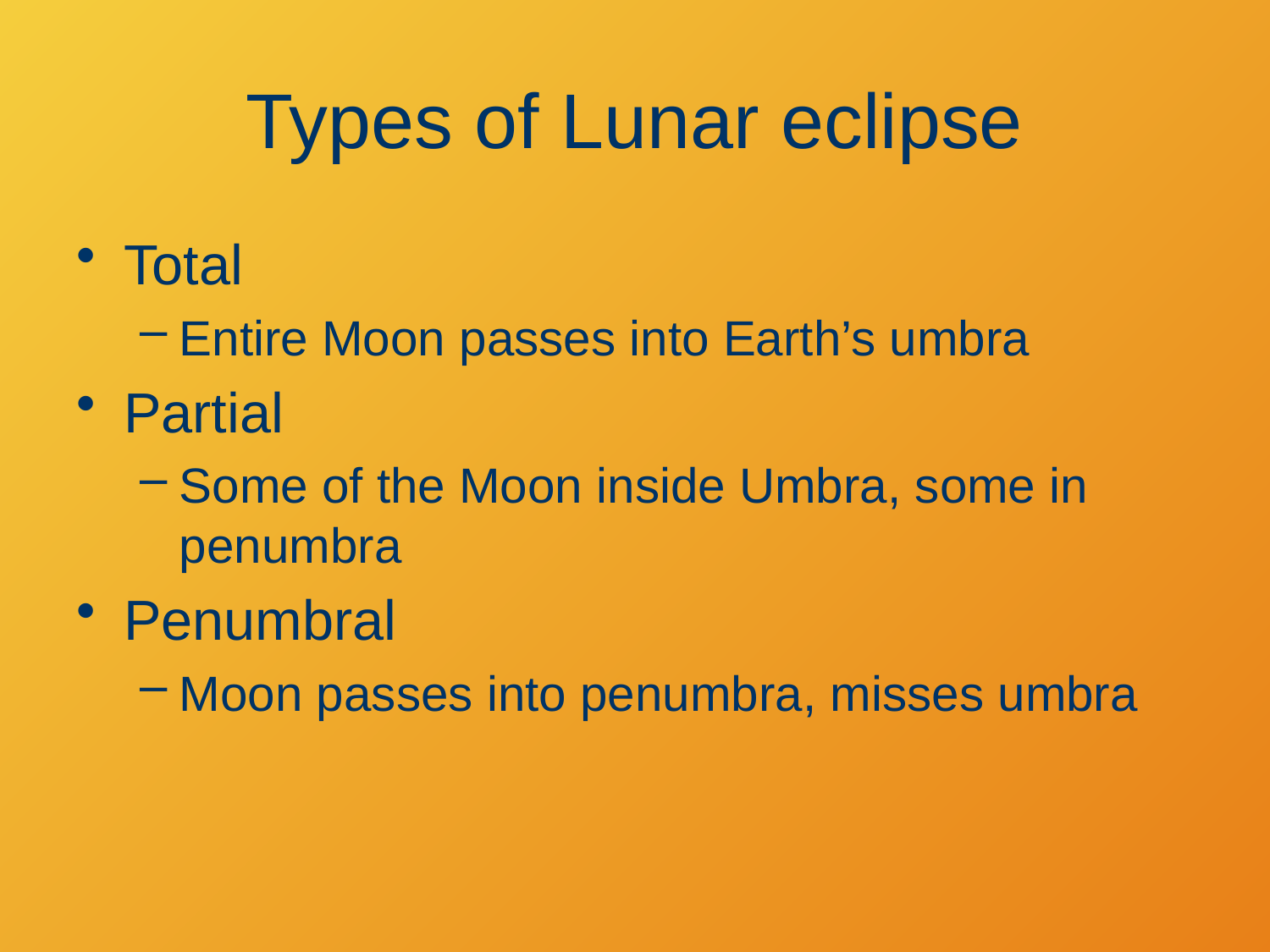

# Types of Lunar eclipse
Total
Entire Moon passes into Earth’s umbra
Partial
Some of the Moon inside Umbra, some in penumbra
Penumbral
Moon passes into penumbra, misses umbra